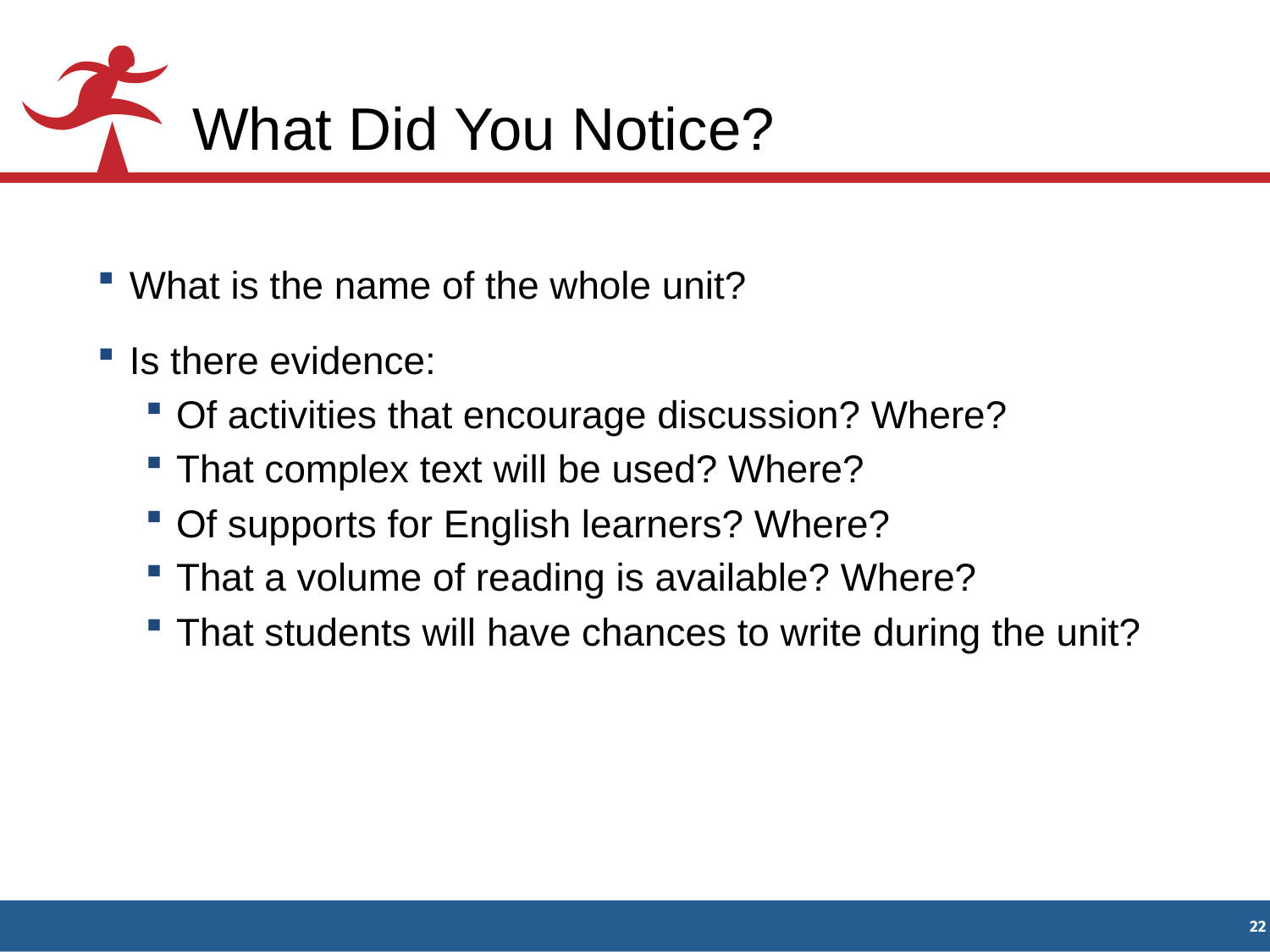

# What Did You Notice?
What is the name of the whole unit?
Is there evidence:
Of activities that encourage discussion? Where?
That complex text will be used? Where?
Of supports for English learners? Where?
That a volume of reading is available? Where?
That students will have chances to write during the unit?